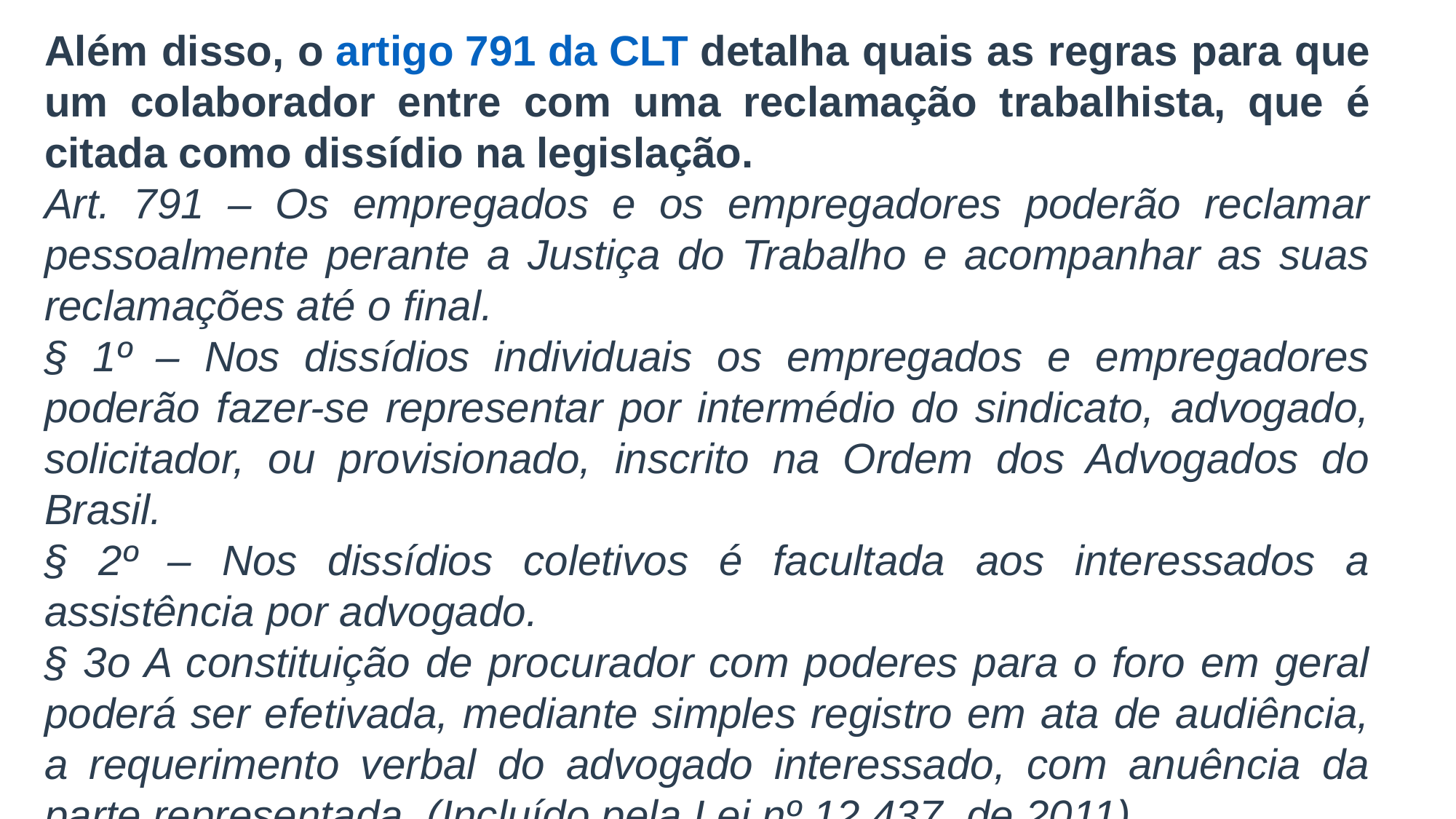

Além disso, o artigo 791 da CLT detalha quais as regras para que um colaborador entre com uma reclamação trabalhista, que é citada como dissídio na legislação.
Art. 791 – Os empregados e os empregadores poderão reclamar pessoalmente perante a Justiça do Trabalho e acompanhar as suas reclamações até o final.
§ 1º – Nos dissídios individuais os empregados e empregadores poderão fazer-se representar por intermédio do sindicato, advogado, solicitador, ou provisionado, inscrito na Ordem dos Advogados do Brasil.
§ 2º – Nos dissídios coletivos é facultada aos interessados a assistência por advogado.
§ 3o A constituição de procurador com poderes para o foro em geral poderá ser efetivada, mediante simples registro em ata de audiência, a requerimento verbal do advogado interessado, com anuência da parte representada. (Incluído pela Lei nº 12.437, de 2011)